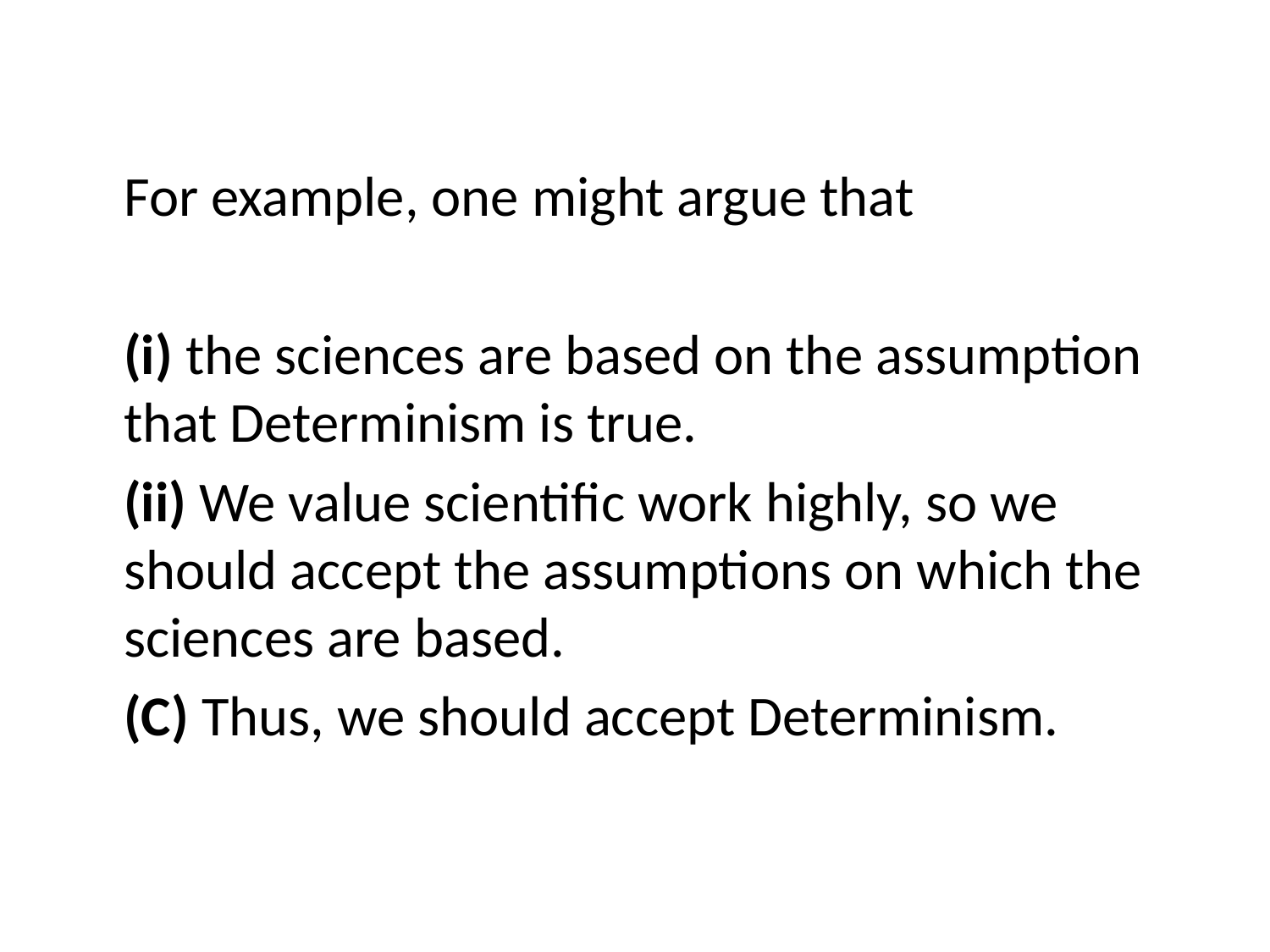

For example, one might argue that

	(i) the sciences are based on the assumption that Determinism is true.
	(ii) We value scientific work highly, so we should accept the assumptions on which the sciences are based.
	(C) Thus, we should accept Determinism.